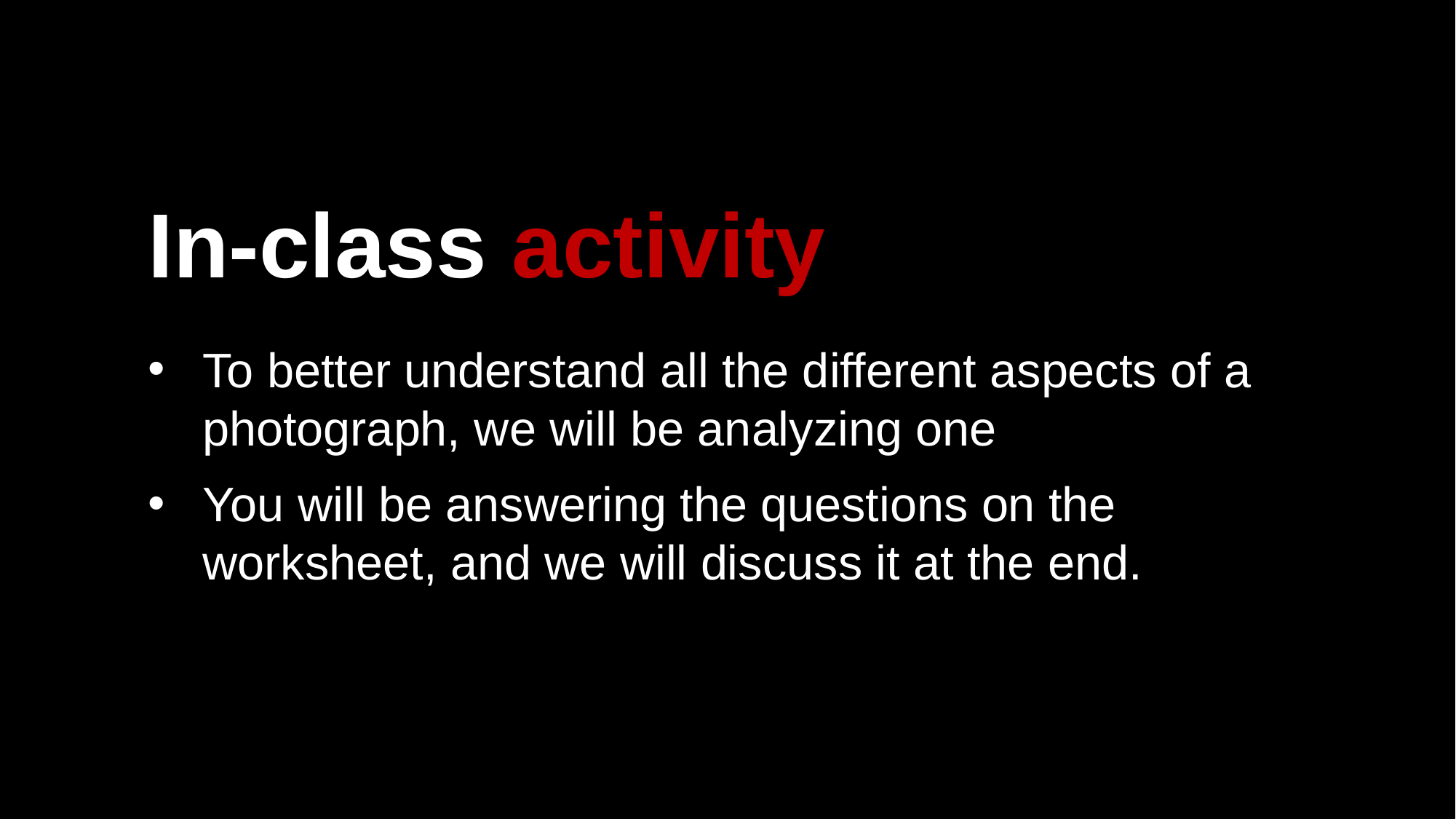

# In-class activity
To better understand all the different aspects of a photograph, we will be analyzing one
You will be answering the questions on the worksheet, and we will discuss it at the end.